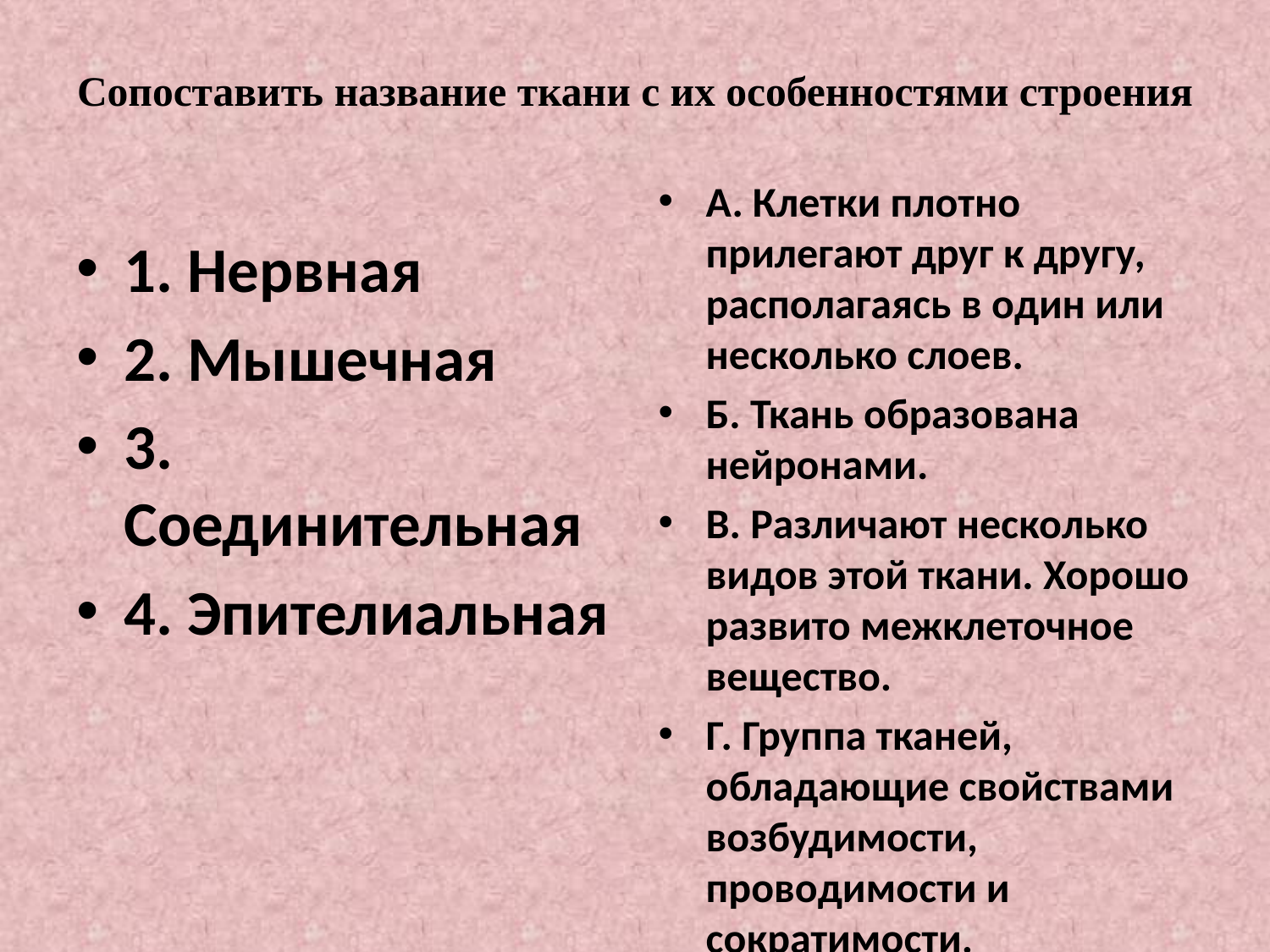

# Сопоставить название ткани с их особенностями строения
А. Клетки плотно прилегают друг к другу, располагаясь в один или несколько слоев.
Б. Ткань образована нейронами.
В. Различают несколько видов этой ткани. Хорошо развито межклеточное вещество.
Г. Группа тканей, обладающие свойствами возбудимости, проводимости и сократимости.
1. Нервная
2. Мышечная
3. Соединительная
4. Эпителиальная